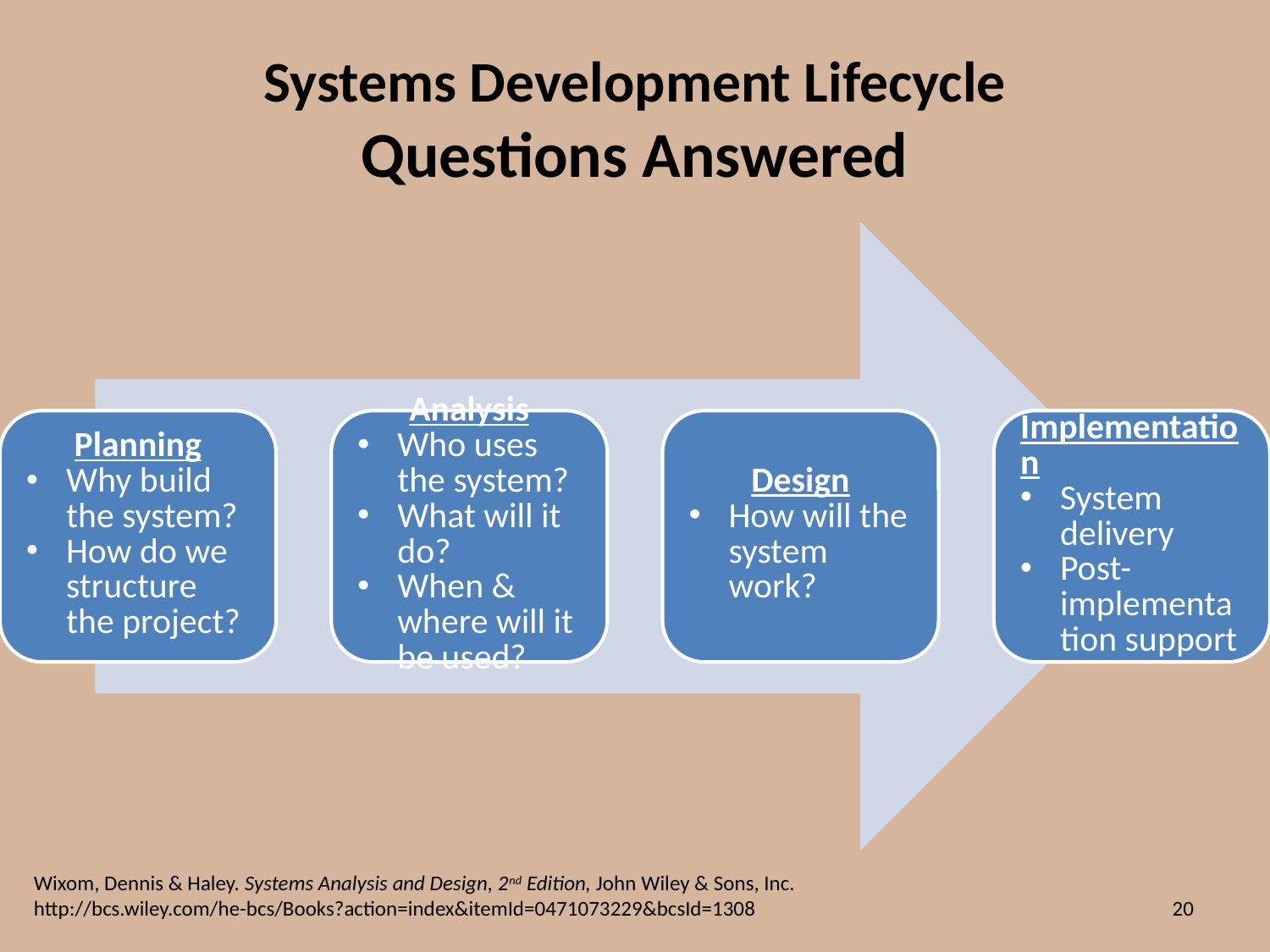

# Systems Development Lifecycle Questions Answered
Planning
Why build the system?
Analysis
Who uses the system?
What will it do?
When & where will it be used?
Design
How will the system work?
Implementation
System delivery
Post-implementation support
How do we structure the project?
Wixom, Dennis & Haley. Systems Analysis and Design, 2nd Edition, John Wiley & Sons, Inc.
http://bcs.wiley.com/he-bcs/Books?action=index&itemId=0471073229&bcsId=1308

20